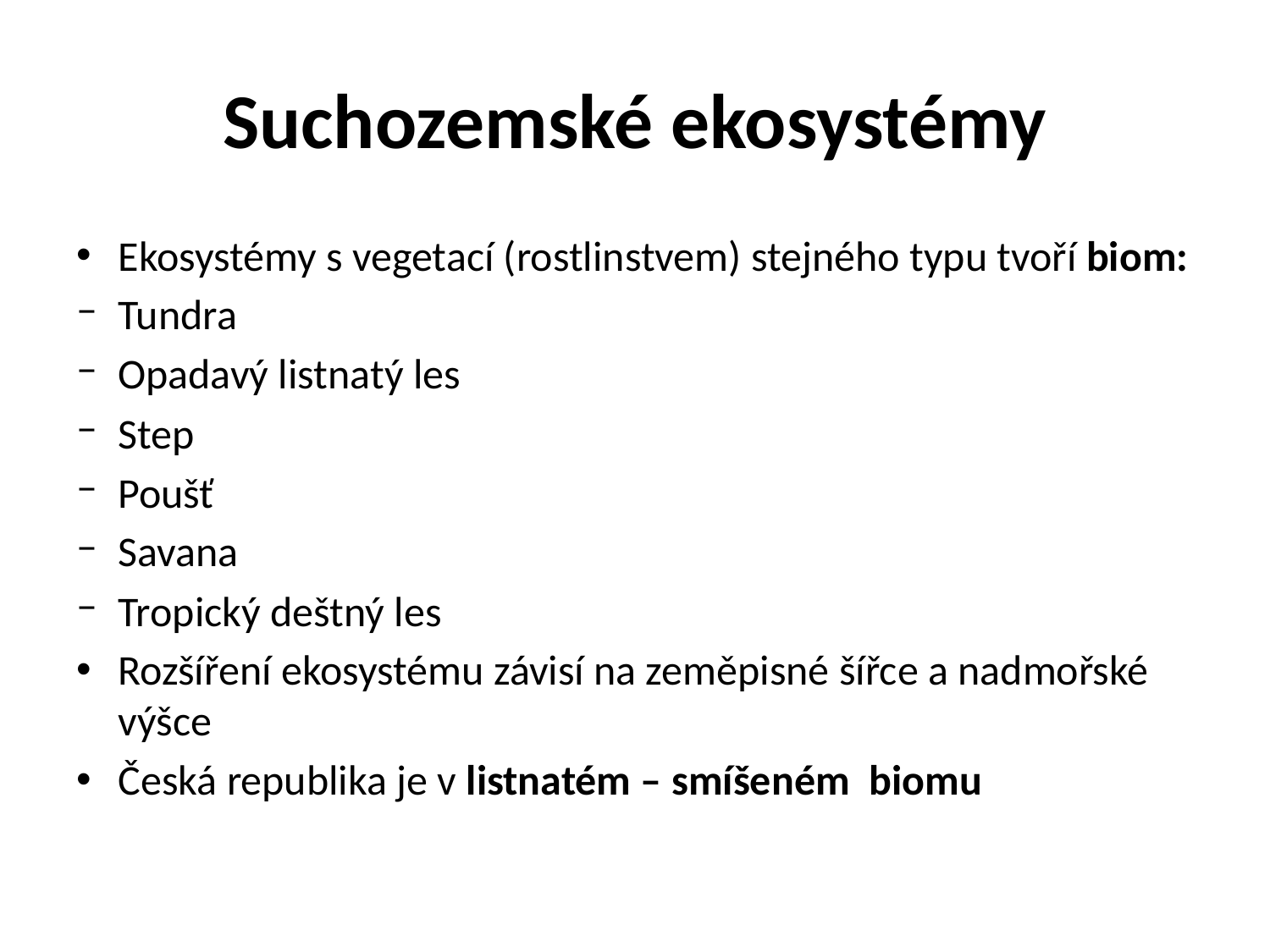

# Suchozemské ekosystémy
Ekosystémy s vegetací (rostlinstvem) stejného typu tvoří biom:
Tundra
Opadavý listnatý les
Step
Poušť
Savana
Tropický deštný les
Rozšíření ekosystému závisí na zeměpisné šířce a nadmořské výšce
Česká republika je v listnatém – smíšeném  biomu